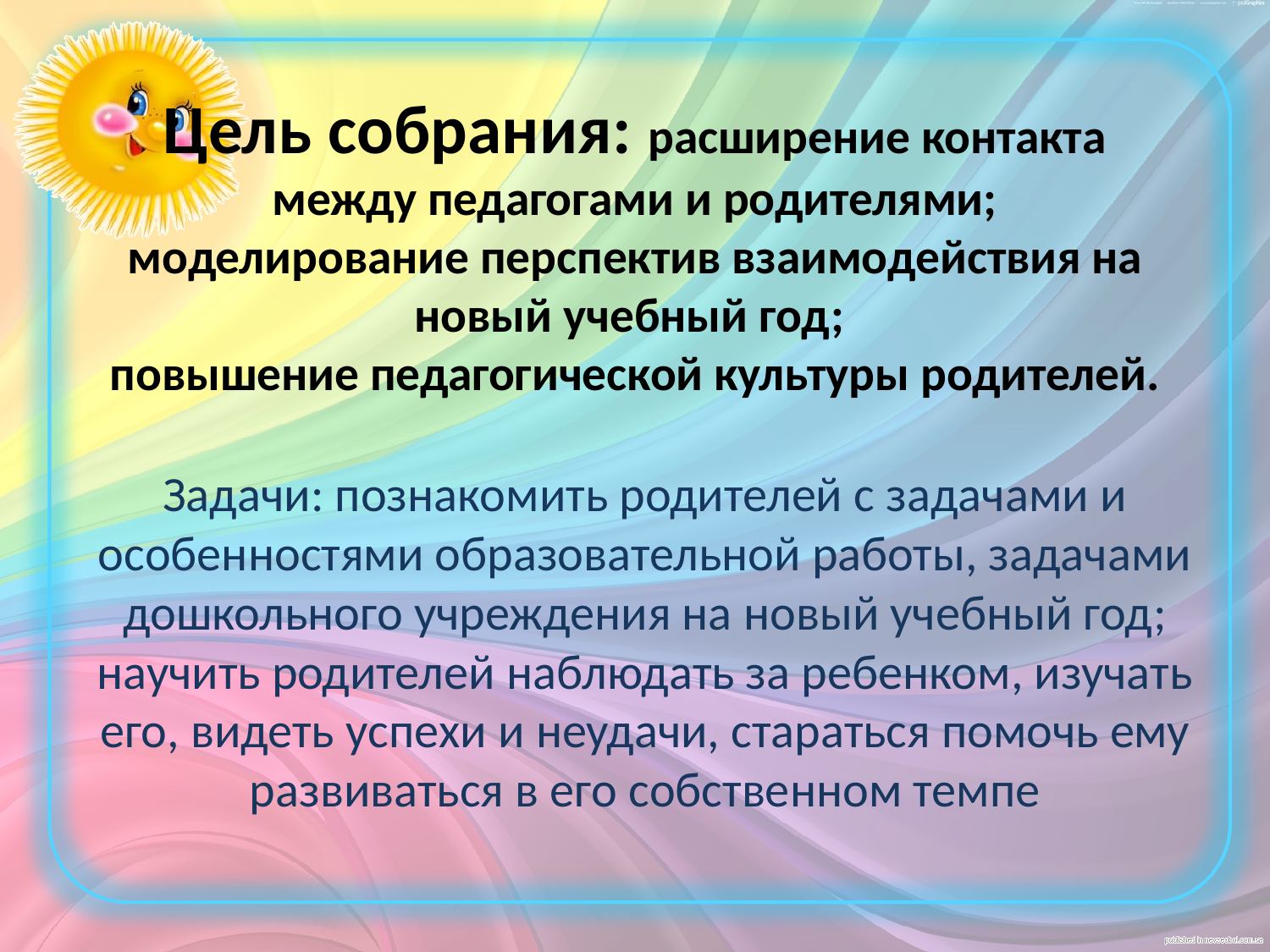

# Цель собрания: расширение контакта между педагогами и родителями; моделирование перспектив взаимодействия на новый учебный год; повышение педагогической культуры родителей.
Задачи: познакомить родителей с задачами и особенностями образовательной работы, задачами дошкольного учреждения на новый учебный год; научить родителей наблюдать за ребенком, изучать его, видеть успехи и неудачи, стараться помочь ему развиваться в его собственном темпе